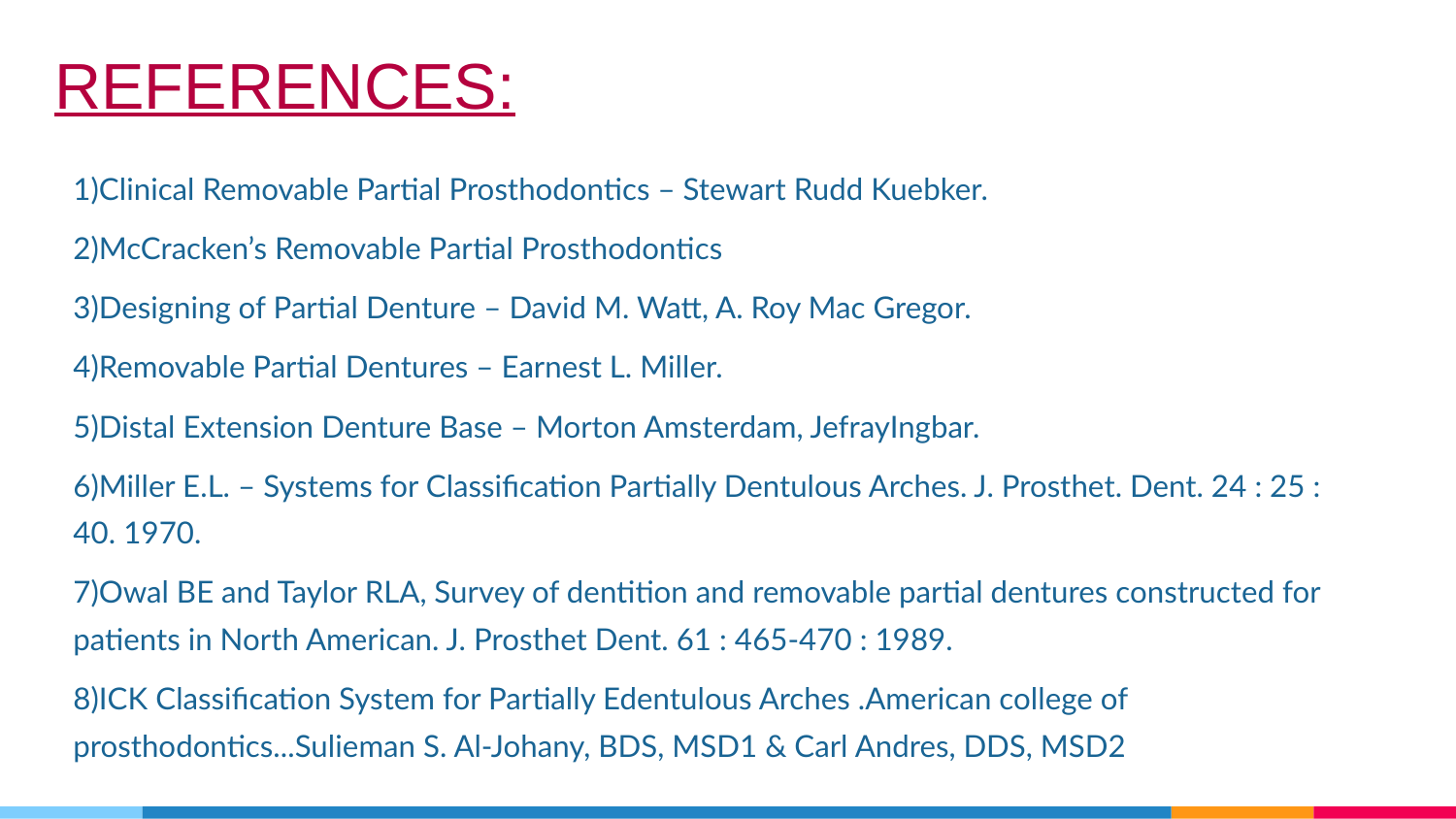

# REFERENCES:
1)Clinical Removable Partial Prosthodontics – Stewart Rudd Kuebker.
2)McCracken’s Removable Partial Prosthodontics
3)Designing of Partial Denture – David M. Watt, A. Roy Mac Gregor.
4)Removable Partial Dentures – Earnest L. Miller.
5)Distal Extension Denture Base – Morton Amsterdam, JefrayIngbar.
6)Miller E.L. – Systems for Classification Partially Dentulous Arches. J. Prosthet. Dent. 24 : 25 : 40. 1970.
7)Owal BE and Taylor RLA, Survey of dentition and removable partial dentures constructed for patients in North American. J. Prosthet Dent. 61 : 465-470 : 1989.
8)ICK Classification System for Partially Edentulous Arches .American college of prosthodontics...Sulieman S. Al-Johany, BDS, MSD1 & Carl Andres, DDS, MSD2
74